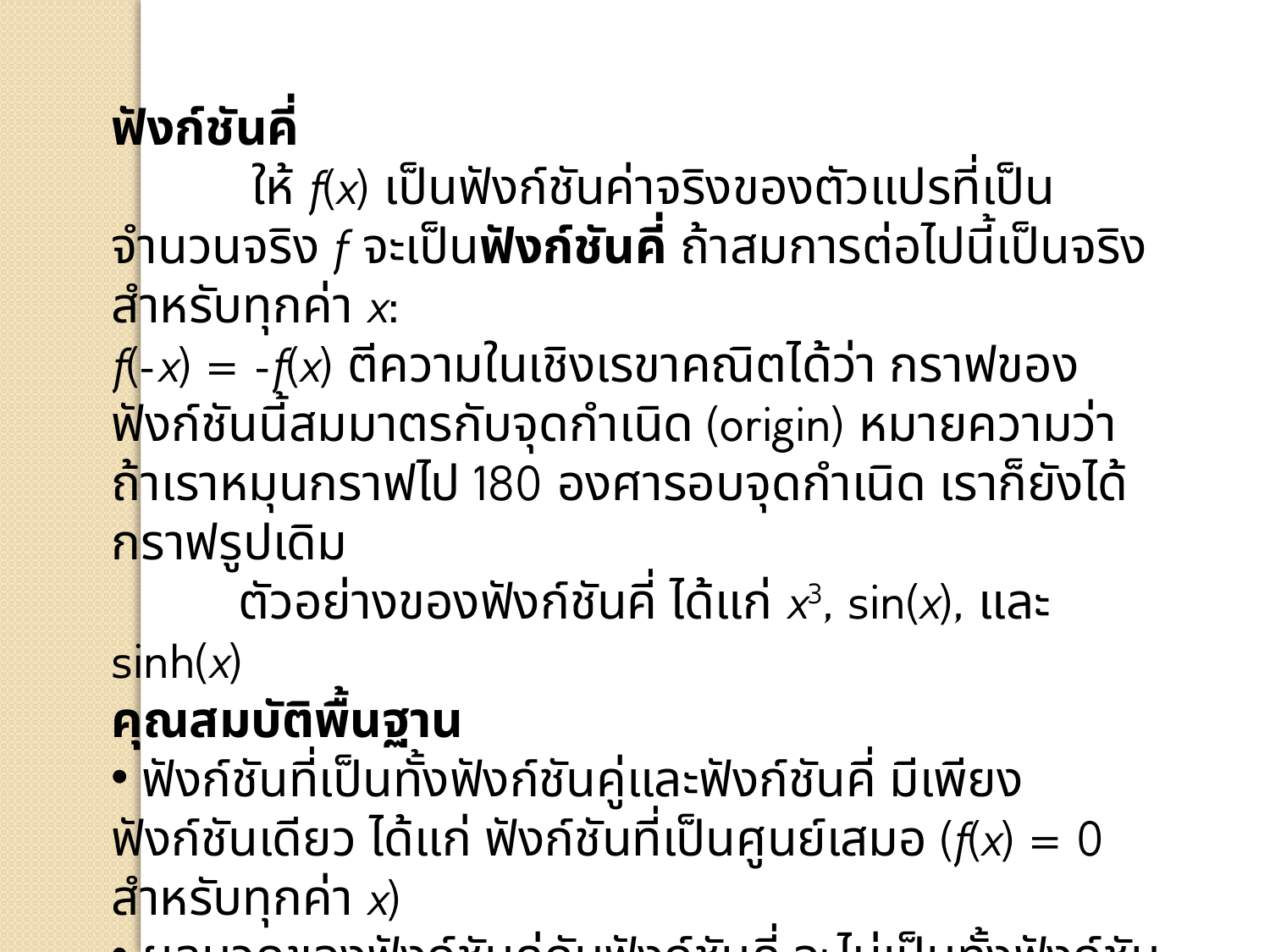

ฟังก์ชันคี่
	 ให้ f(x) เป็นฟังก์ชันค่าจริงของตัวแปรที่เป็นจำนวนจริง f จะเป็นฟังก์ชันคี่ ถ้าสมการต่อไปนี้เป็นจริง สำหรับทุกค่า x:
f(−x) = −f(x) ตีความในเชิงเรขาคณิตได้ว่า กราฟของฟังก์ชันนี้สมมาตรกับจุดกำเนิด (origin) หมายความว่า ถ้าเราหมุนกราฟไป 180 องศารอบจุดกำเนิด เราก็ยังได้กราฟรูปเดิม
	ตัวอย่างของฟังก์ชันคี่ ได้แก่ x3, sin(x), และ sinh(x)
คุณสมบัติพื้นฐาน
 ฟังก์ชันที่เป็นทั้งฟังก์ชันคู่และฟังก์ชันคี่ มีเพียงฟังก์ชันเดียว ได้แก่ ฟังก์ชันที่เป็นศูนย์เสมอ (f(x) = 0 สำหรับทุกค่า x)
 ผลบวกของฟังก์ชันคู่กับฟังก์ชันคี่ จะไม่เป็นทั้งฟังก์ชันคู่และฟังก์ชันคี่
 ผลบวกของฟังก์ชันคู่ 2 ฟังก์ชัน จะเป็นฟังก์ชันคู่, ฟังก์ชันคู่คูณกับค่าคงที่ จะเป็นฟังก์ชันคู่